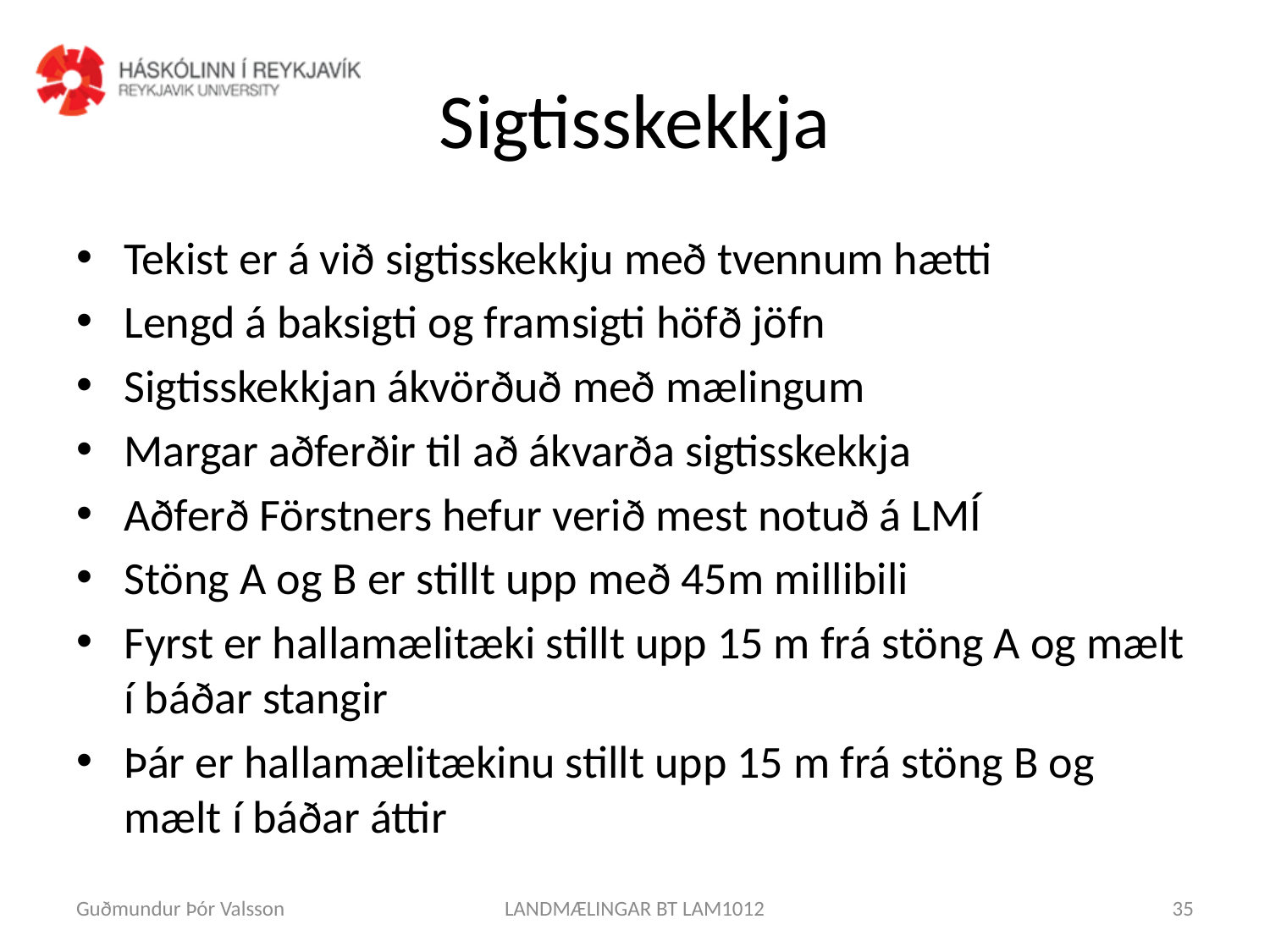

# Sigtisskekkja
Tekist er á við sigtisskekkju með tvennum hætti
Lengd á baksigti og framsigti höfð jöfn
Sigtisskekkjan ákvörðuð með mælingum
Margar aðferðir til að ákvarða sigtisskekkja
Aðferð Förstners hefur verið mest notuð á LMÍ
Stöng A og B er stillt upp með 45m millibili
Fyrst er hallamælitæki stillt upp 15 m frá stöng A og mælt í báðar stangir
Þár er hallamælitækinu stillt upp 15 m frá stöng B og mælt í báðar áttir

Guðmundur Þór Valsson
LANDMÆLINGAR BT LAM1012
35